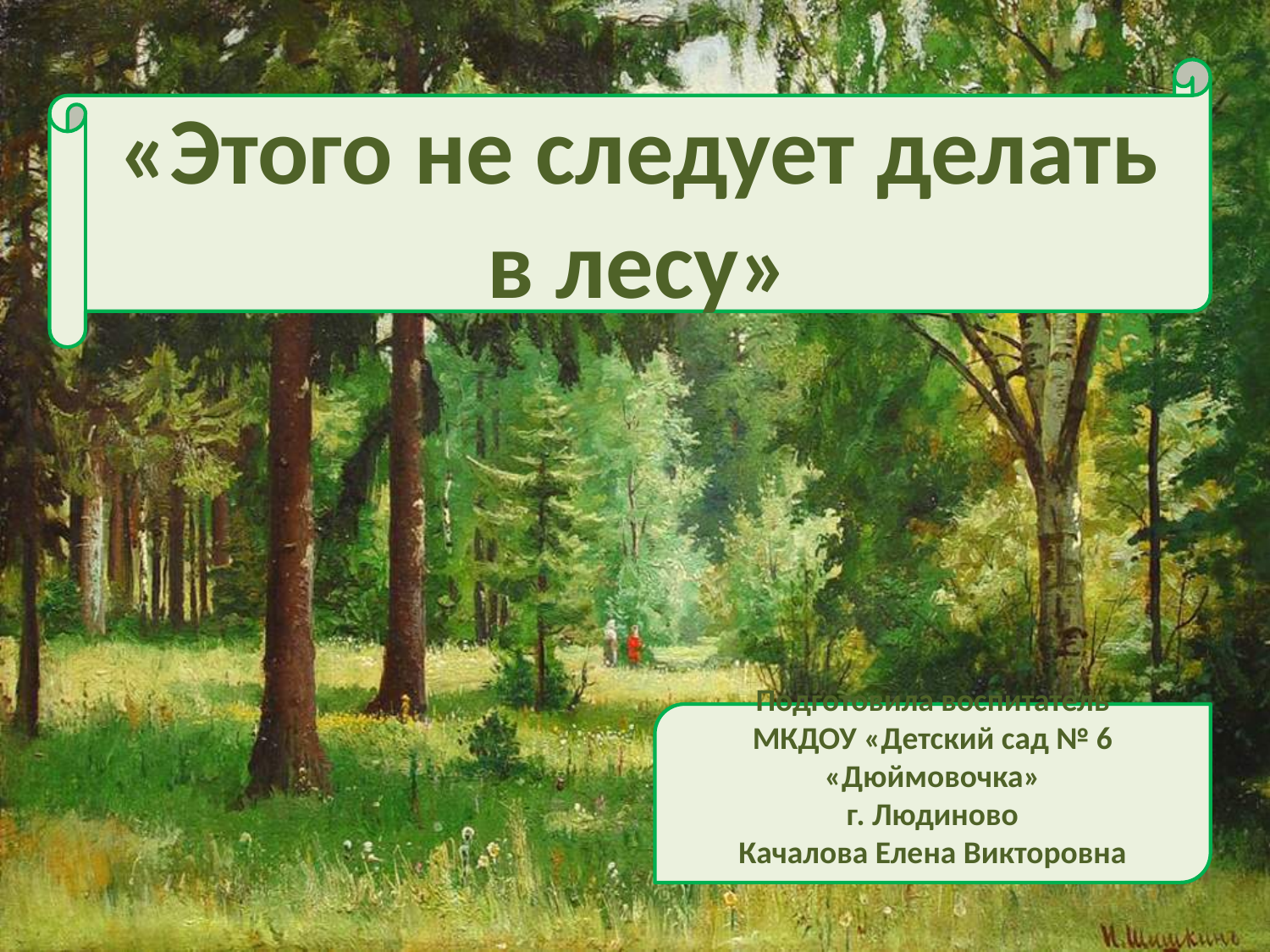

«Этого не следует делать в лесу»
Подготовила воспитатель
МКДОУ «Детский сад № 6 «Дюймовочка»
г. Людиново
Качалова Елена Викторовна